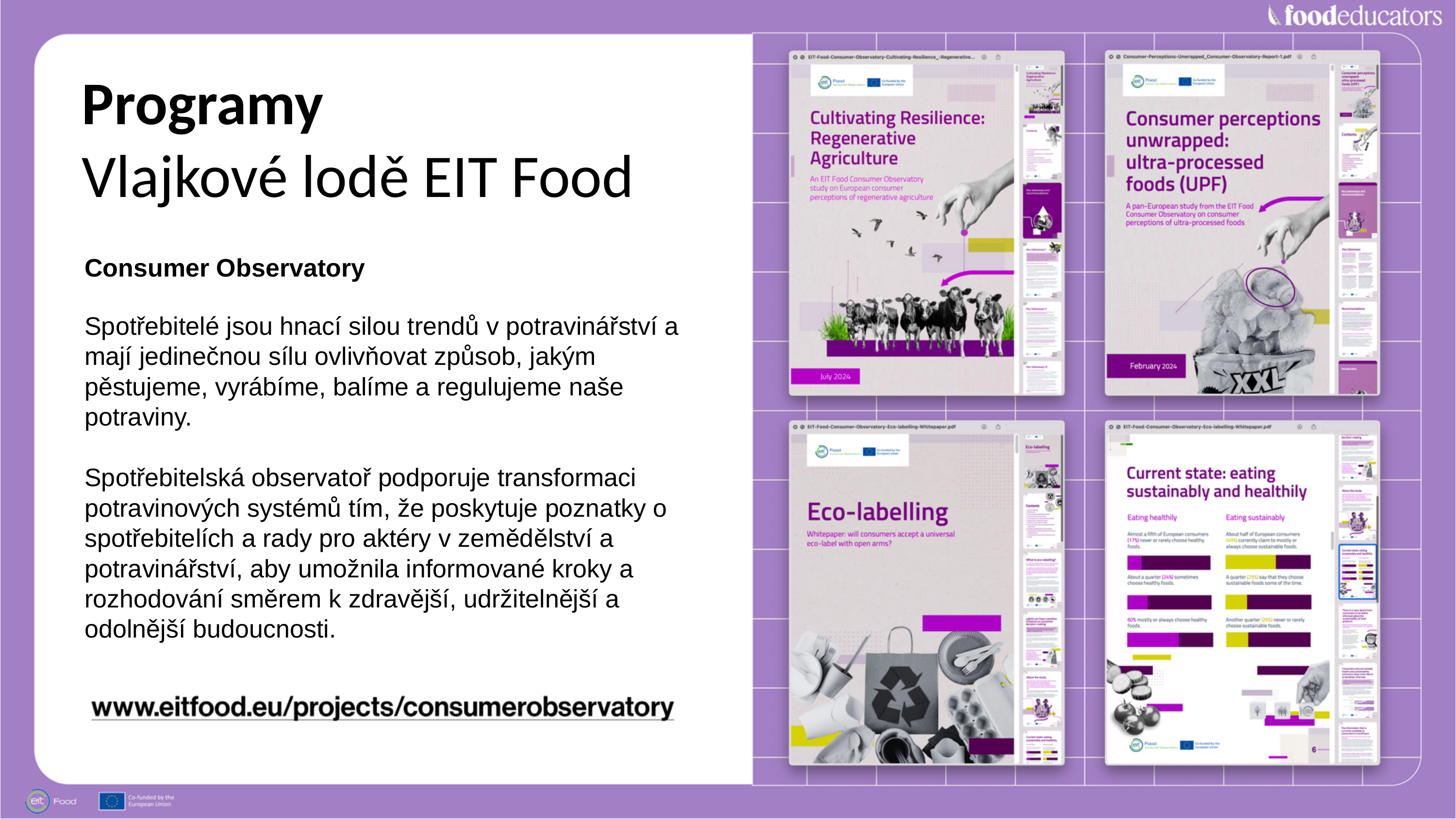

Programy
Vlajkové lodě EIT Food
Consumer Observatory

Spotřebitelé jsou hnací silou trendů v potravinářství a mají jedinečnou sílu ovlivňovat způsob, jakým pěstujeme, vyrábíme, balíme a regulujeme naše potraviny.

Spotřebitelská observatoř podporuje transformaci potravinových systémů tím, že poskytuje poznatky o spotřebitelích a rady pro aktéry v zemědělství a potravinářství, aby umožnila informované kroky a rozhodování směrem k zdravější, udržitelnější a odolnější budoucnosti.